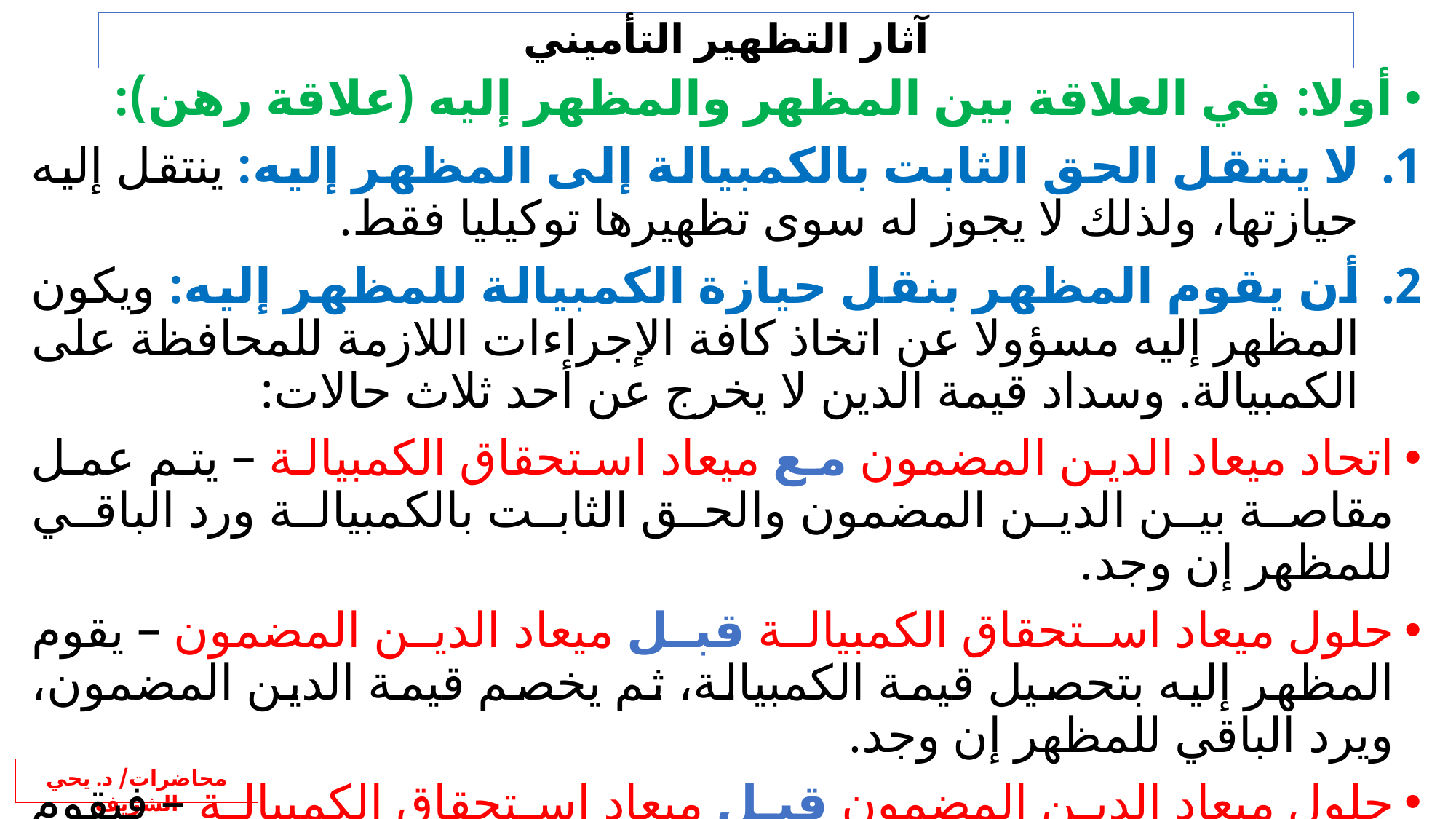

# آثار التظهير التأميني
أولا: في العلاقة بين المظهر والمظهر إليه (علاقة رهن):
لا ينتقل الحق الثابت بالكمبيالة إلى المظهر إليه: ينتقل إليه حيازتها، ولذلك لا يجوز له سوى تظهيرها توكيليا فقط.
أن يقوم المظهر بنقل حيازة الكمبيالة للمظهر إليه: ويكون المظهر إليه مسؤولا عن اتخاذ كافة الإجراءات اللازمة للمحافظة على الكمبيالة. وسداد قيمة الدين لا يخرج عن أحد ثلاث حالات:
اتحاد ميعاد الدين المضمون مع ميعاد استحقاق الكمبيالة – يتم عمل مقاصة بين الدين المضمون والحق الثابت بالكمبيالة ورد الباقي للمظهر إن وجد.
حلول ميعاد استحقاق الكمبيالة قبل ميعاد الدين المضمون – يقوم المظهر إليه بتحصيل قيمة الكمبيالة، ثم يخصم قيمة الدين المضمون، ويرد الباقي للمظهر إن وجد.
حلول ميعاد الدين المضمون قبل ميعاد استحقاق الكمبيالة – فيقوم المظهر بالوفاء بالدين ويسترد الكمبيالة – فإذا لم يوفي بالدين فيحق للمظهر إليه التنفيذ على الكمبيالة عن طريق القضاء، أو الاحتفاظ بها حتى حلول تاريخ الاستحقاق ليستوفي قيمتها.